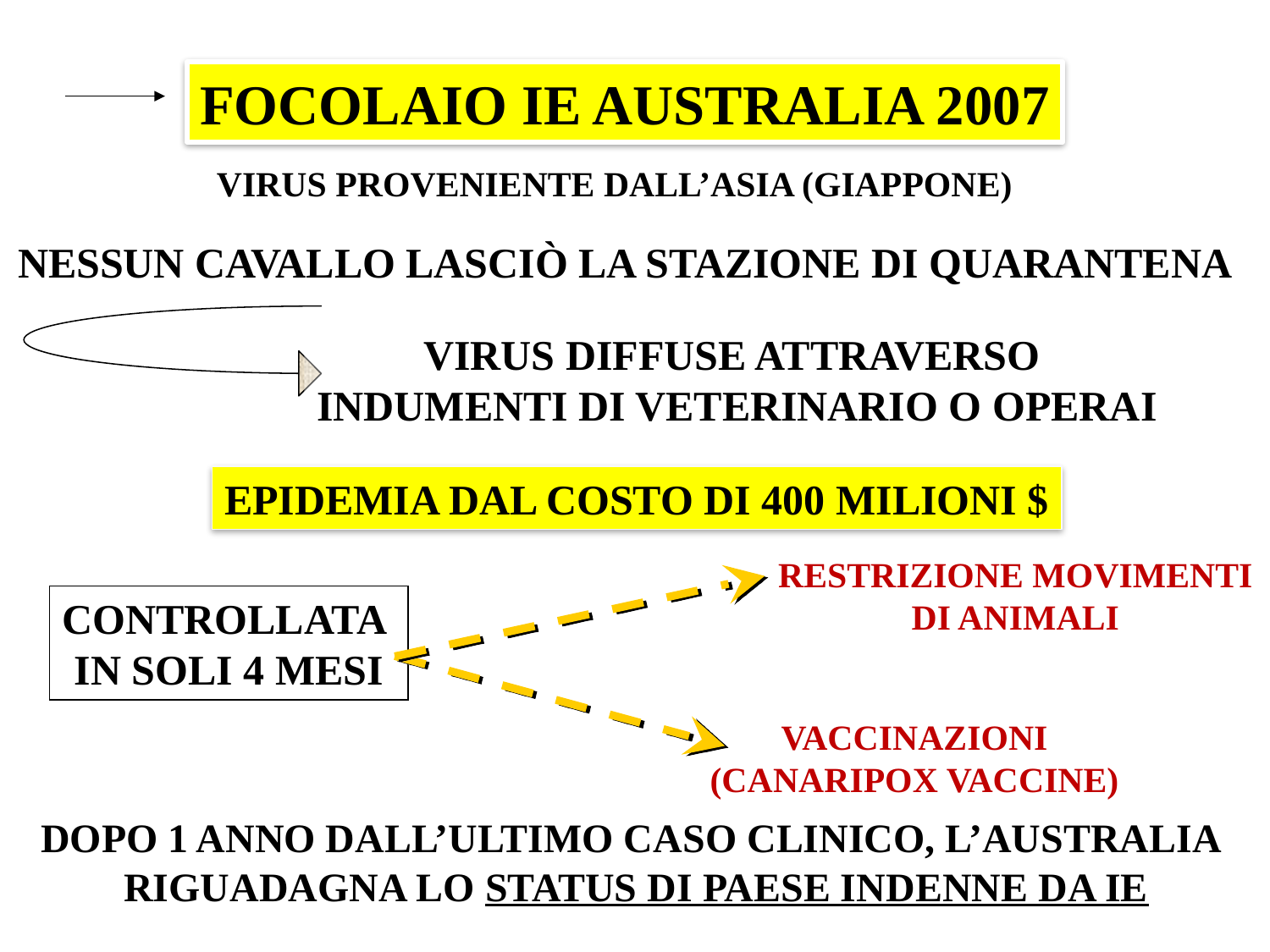

FOCOLAIO IE AUSTRALIA 2007
VIRUS PROVENIENTE DALL’ASIA (GIAPPONE)
NESSUN CAVALLO LASCIÒ LA STAZIONE DI QUARANTENA

VIRUS DIFFUSE ATTRAVERSO
INDUMENTI DI VETERINARIO O OPERAI
EPIDEMIA DAL COSTO DI 400 MILIONI $
RESTRIZIONE MOVIMENTI
DI ANIMALI

CONTROLLATA
IN SOLI 4 MESI

VACCINAZIONI
(CANARIPOX VACCINE)
DOPO 1 ANNO DALL’ULTIMO CASO CLINICO, L’AUSTRALIA
RIGUADAGNA LO STATUS DI PAESE INDENNE DA IE